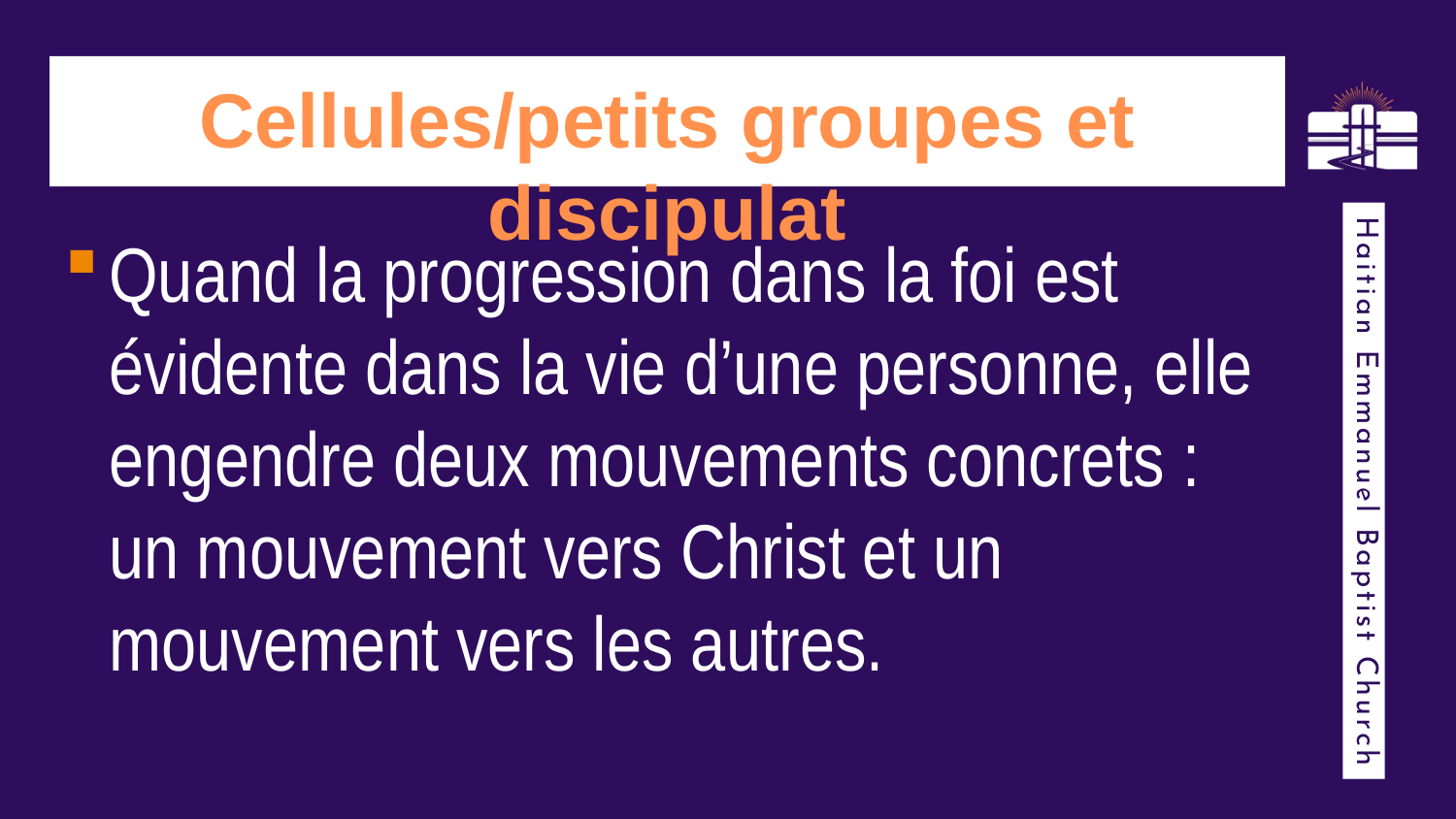

# Cellules/petits groupes et discipulat
Quand la progression dans la foi est évidente dans la vie d’une personne, elle engendre deux mouvements concrets : un mouvement vers Christ et un mouvement vers les autres.